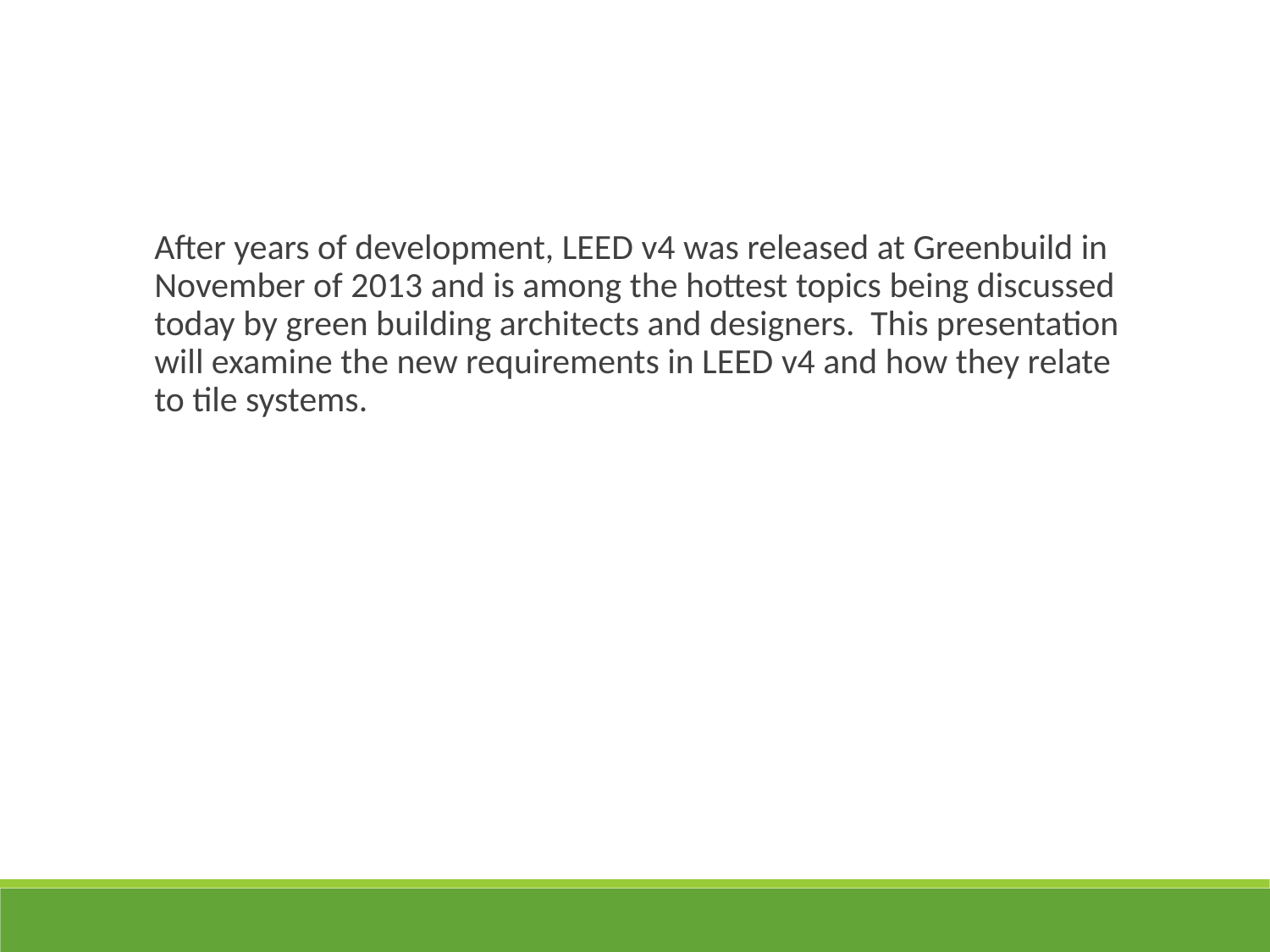

After years of development, LEED v4 was released at Greenbuild in November of 2013 and is among the hottest topics being discussed today by green building architects and designers.  This presentation will examine the new requirements in LEED v4 and how they relate to tile systems.